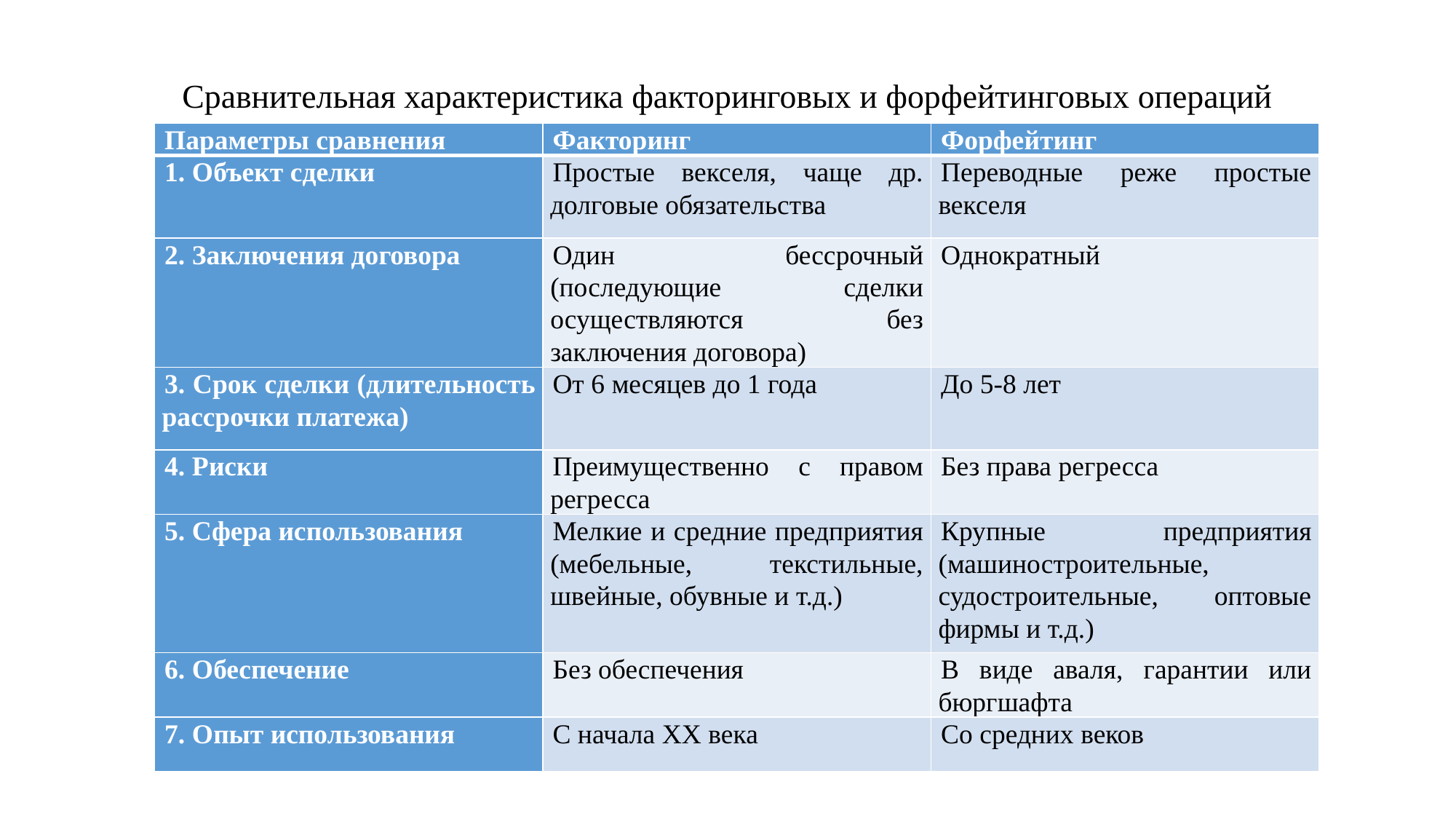

Сравнительная характеристика факторинговых и форфейтинговых операций

| Параметры сравнения | Факторинг | Форфейтинг |
| --- | --- | --- |
| 1. Объект сделки | Простые векселя, чаще др. долговые обязательства | Переводные реже простые векселя |
| 2. Заключения договора | Один бессрочный (последующие сделки осуществляются без заключения договора) | Однократный |
| 3. Срок сделки (длительность рассрочки платежа) | От 6 месяцев до 1 года | До 5-8 лет |
| 4. Риски | Преимущественно с правом регресса | Без права регресса |
| 5. Сфера использования | Мелкие и средние предприятия (мебельные, текстильные, швейные, обувные и т.д.) | Крупные предприятия (машиностроительные, судостроительные, оптовые фирмы и т.д.) |
| 6. Обеспечение | Без обеспечения | В виде аваля, гарантии или бюргшафта |
| 7. Опыт использования | С начала XX века | Со средних веков |